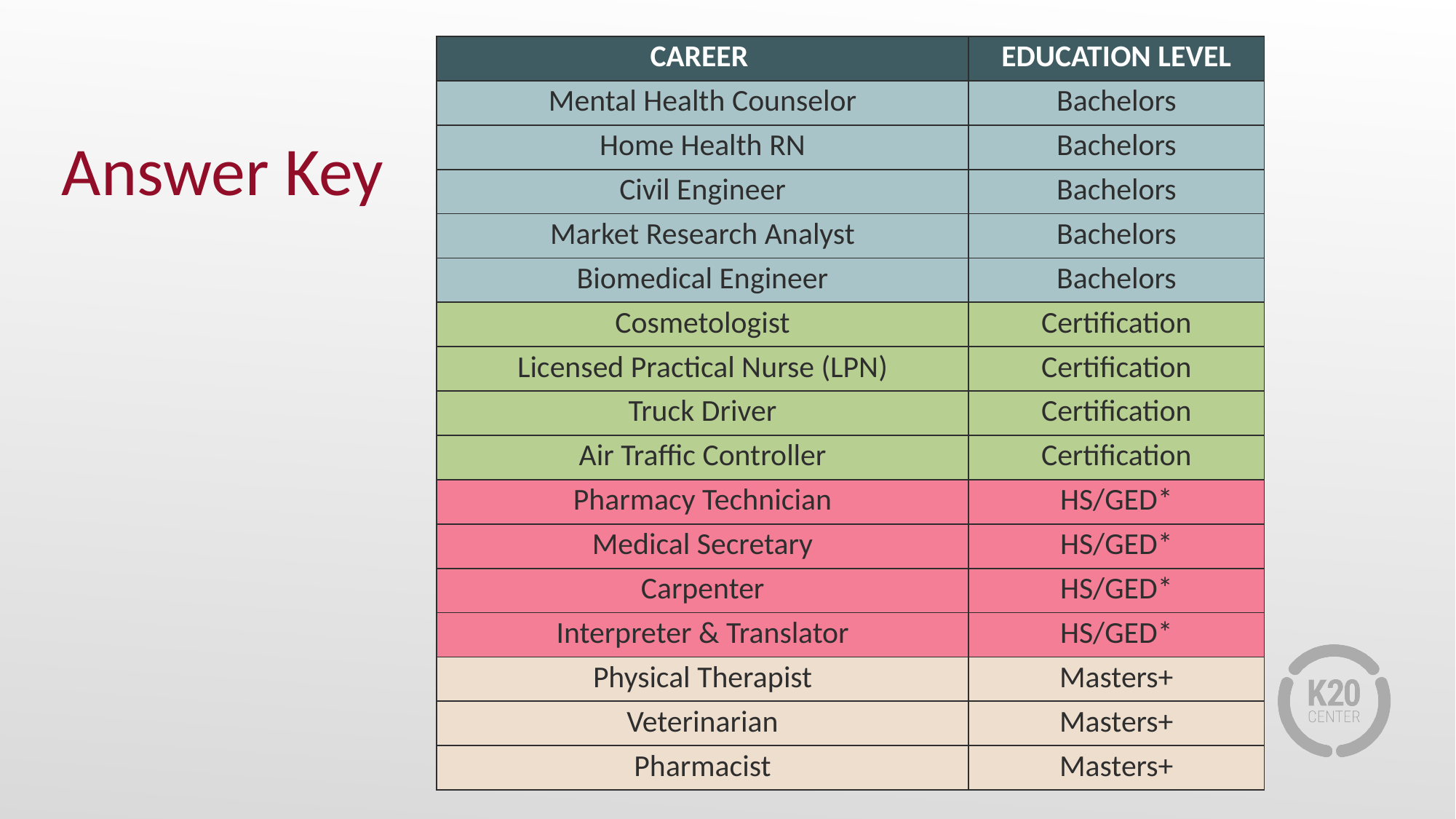

| CAREER | EDUCATION LEVEL |
| --- | --- |
| Mental Health Counselor | Bachelors |
| Home Health RN | Bachelors |
| Civil Engineer | Bachelors |
| Market Research Analyst | Bachelors |
| Biomedical Engineer | Bachelors |
| Cosmetologist | Certification |
| Licensed Practical Nurse (LPN) | Certification |
| Truck Driver | Certification |
| Air Traffic Controller | Certification |
| Pharmacy Technician | HS/GED\* |
| Medical Secretary | HS/GED\* |
| Carpenter | HS/GED\* |
| Interpreter & Translator | HS/GED\* |
| Physical Therapist | Masters+ |
| Veterinarian | Masters+ |
| Pharmacist | Masters+ |
# Answer Key